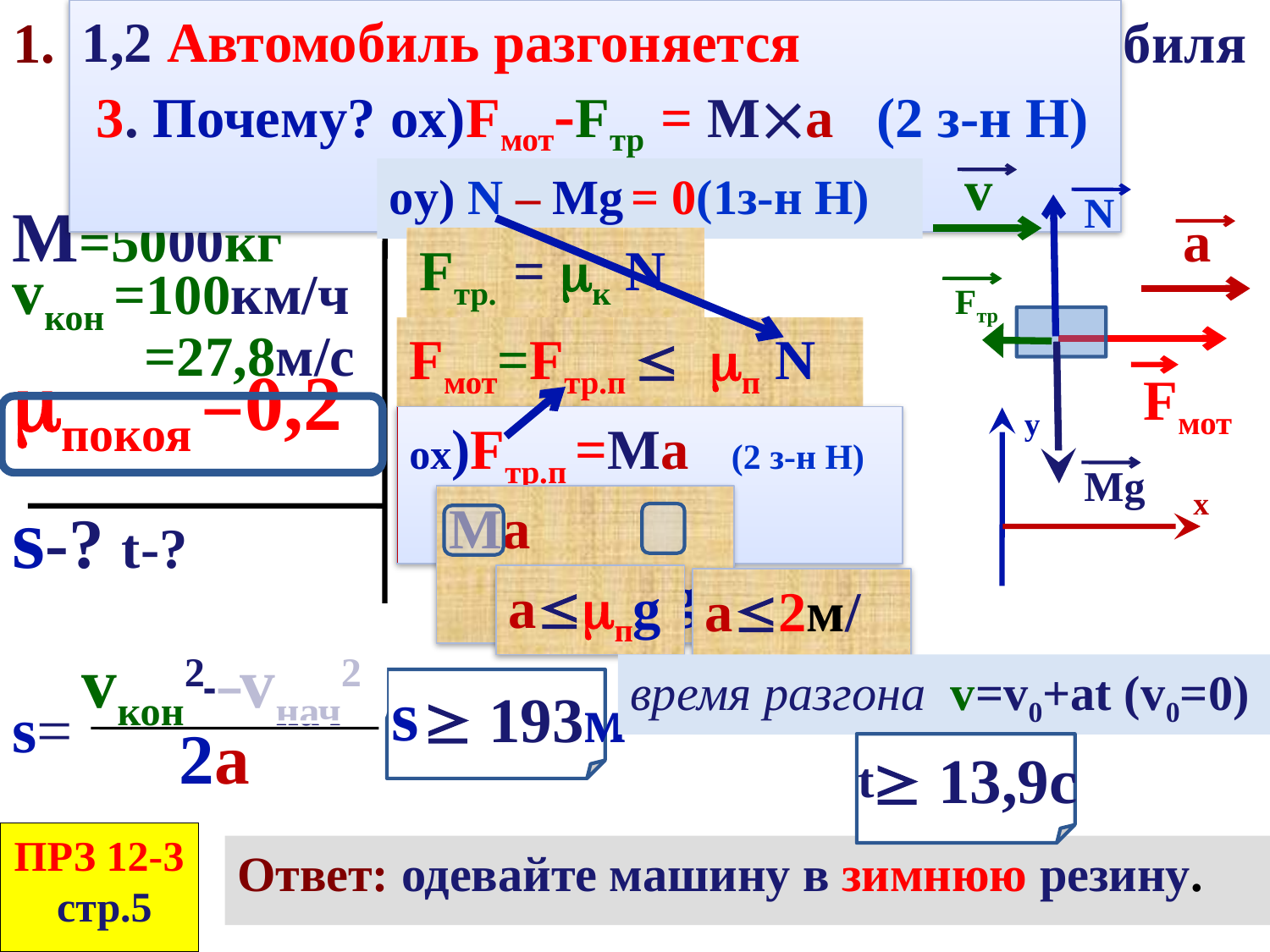

1. Определите время и путь разгона автомобиля

1,2 Автомобиль разгоняется
 3. Почему? ox)Fмот-Fтр  = M×a   (2 з-н Н)
v
oy) N – Mg = 0(1з-н Н)
N
а
M=5000кг
vкон =100км/ч
                     =27,8м/с
μпокоя =0,2

s-? t-?
Fтр.  = μк N
Fтр

Fмот=Fтр.п ≤  μп N
Fмот

y
x
ox)Fтр.п =Ma   (2 з-н Н)
Mg
Ma ≤μпMg

a≤μпg
a≤2м/с2
vкон2–vнач2
        2a

s=

время разгона  v=v0+at (v0=0)
 s
≥ 193м

≥ 13,9c
 t
ПРЗ 12-3  стр.5
Ответ: одевайте машину в зимнюю резину.